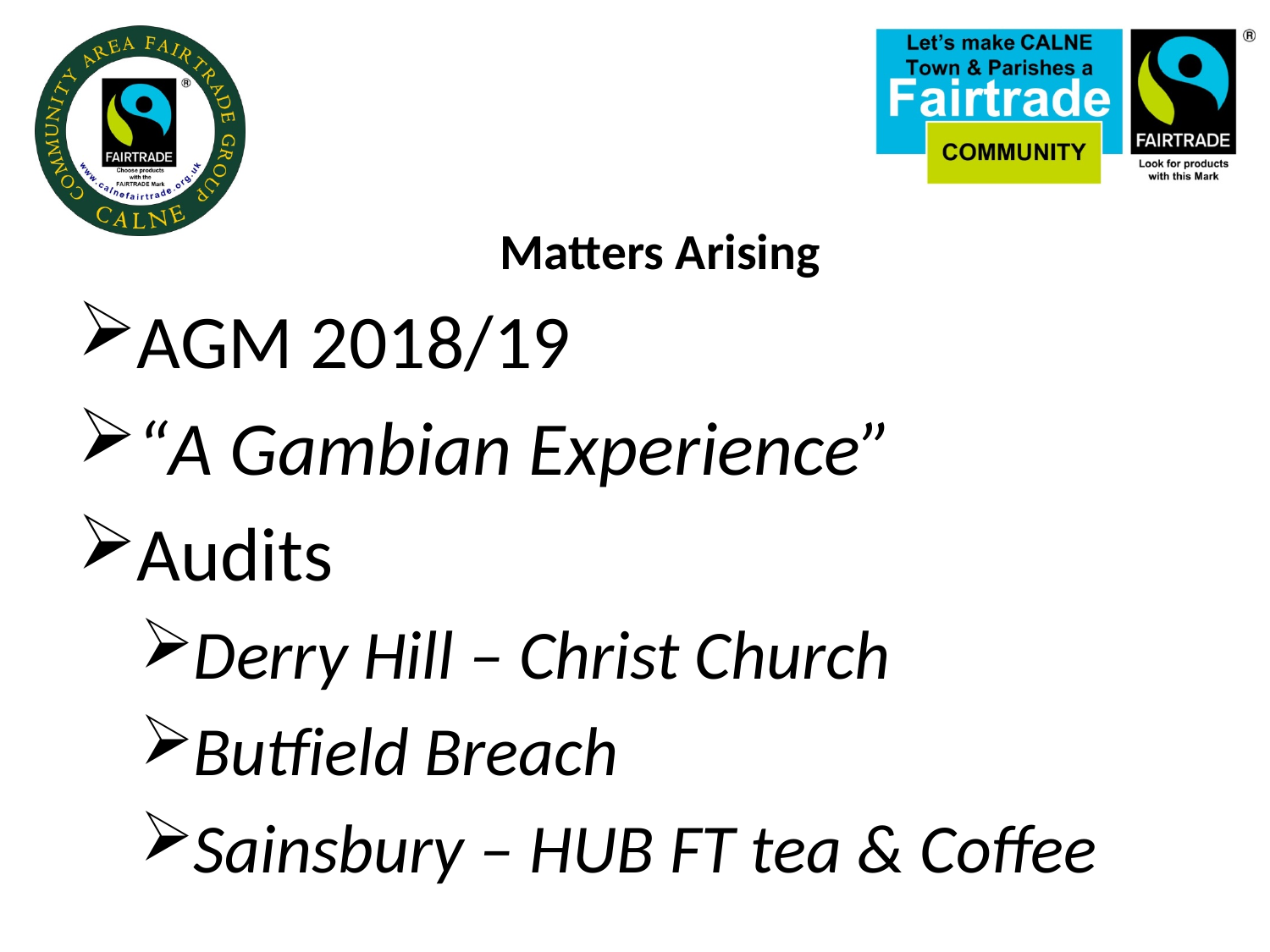

# Matters Arising
AGM 2018/19
“A Gambian Experience”
Audits
Derry Hill – Christ Church
Butfield Breach
Sainsbury – HUB FT tea & Coffee